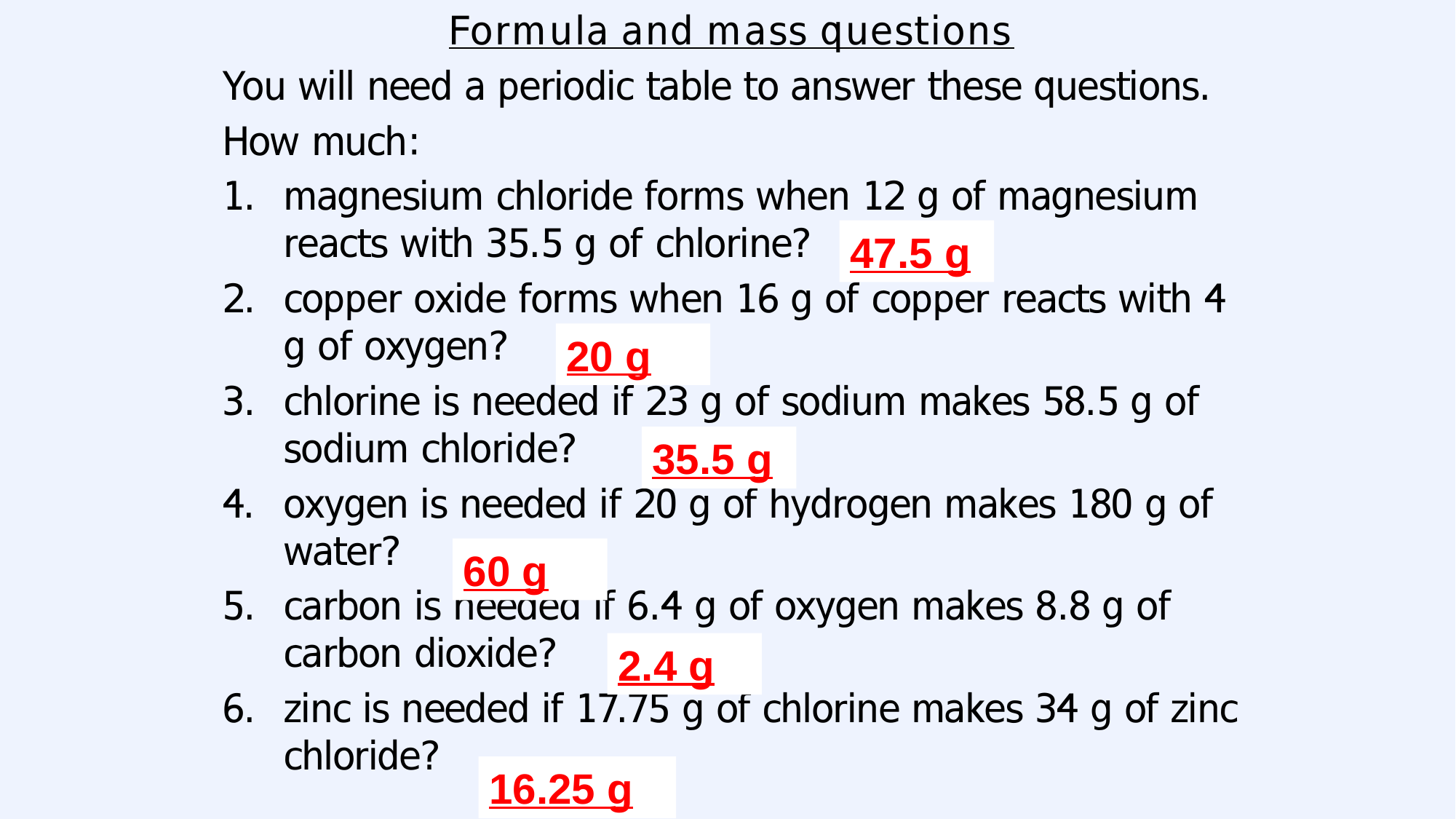

Formula and mass questions
You will need a periodic table to answer these questions.
How much:
magnesium chloride forms when 12 g of magnesium reacts with 35.5 g of chlorine?
copper oxide forms when 16 g of copper reacts with 4 g of oxygen?
chlorine is needed if 23 g of sodium makes 58.5 g of sodium chloride?
oxygen is needed if 20 g of hydrogen makes 180 g of water?
carbon is needed if 6.4 g of oxygen makes 8.8 g of carbon dioxide?
zinc is needed if 17.75 g of chlorine makes 34 g of zinc chloride?
47.5 g
20 g
35.5 g
60 g
2.4 g
16.25 g